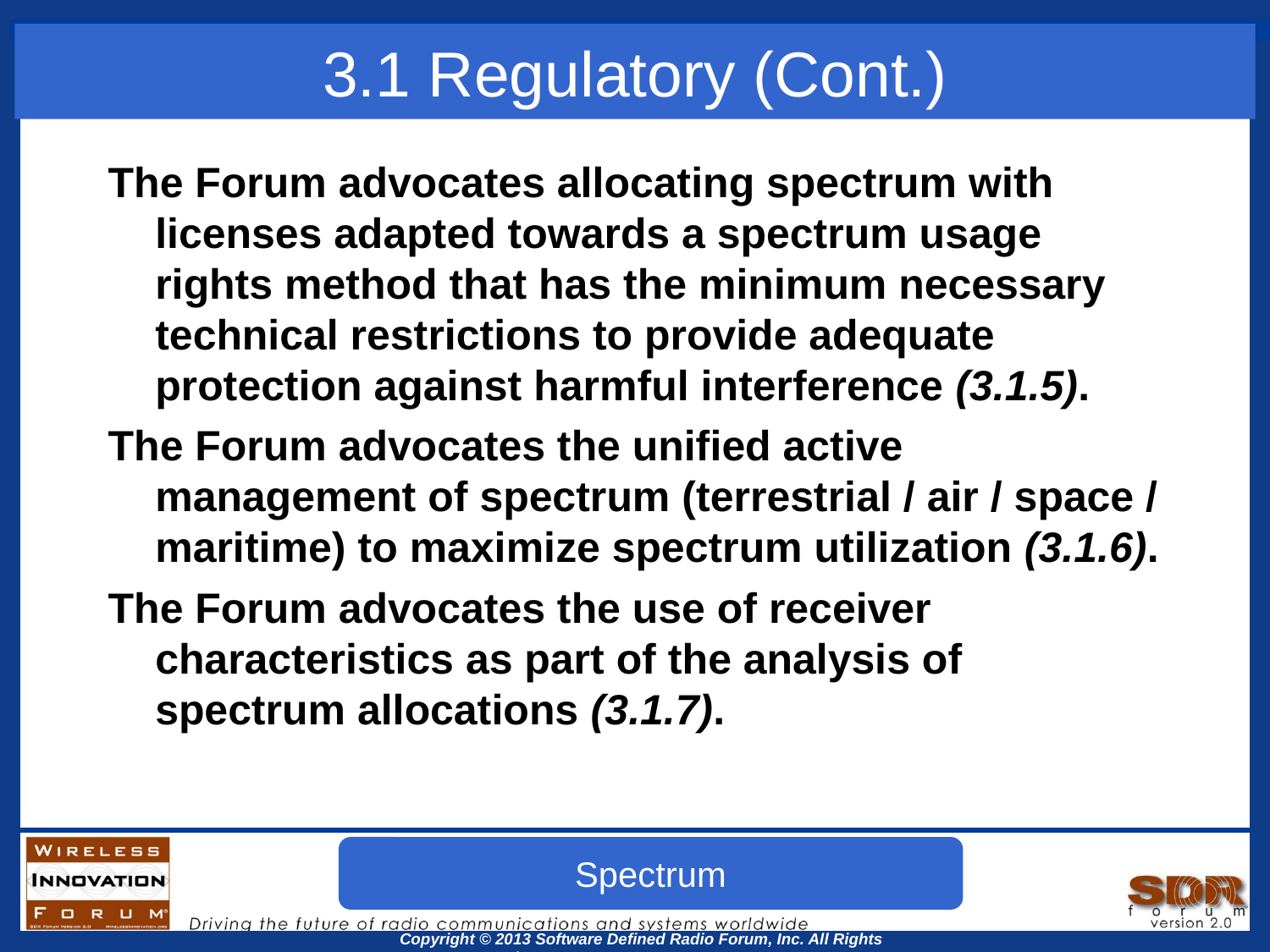

# 3.1 Regulatory (Cont.)
The Forum advocates allocating spectrum with licenses adapted towards a spectrum usage rights method that has the minimum necessary technical restrictions to provide adequate protection against harmful interference (3.1.5).
The Forum advocates the unified active management of spectrum (terrestrial / air / space / maritime) to maximize spectrum utilization (3.1.6).
The Forum advocates the use of receiver characteristics as part of the analysis of spectrum allocations (3.1.7).
Spectrum